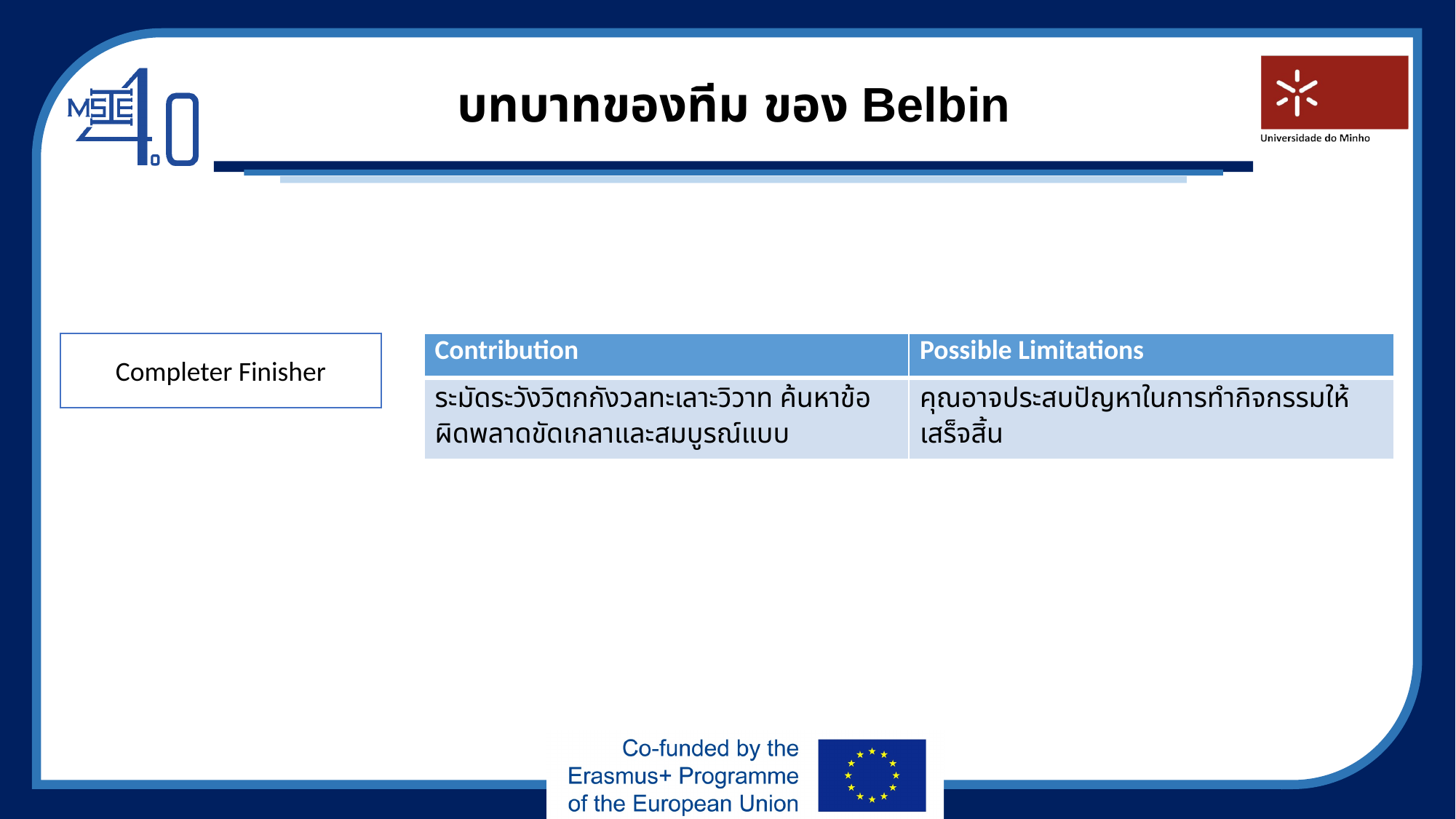

# บทบาทของทีม ของ Belbin
Completer Finisher
| Contribution | Possible Limitations |
| --- | --- |
| ระมัดระวังวิตกกังวลทะเลาะวิวาท ค้นหาข้อผิดพลาดขัดเกลาและสมบูรณ์แบบ | คุณอาจประสบปัญหาในการทำกิจกรรมให้เสร็จสิ้น |